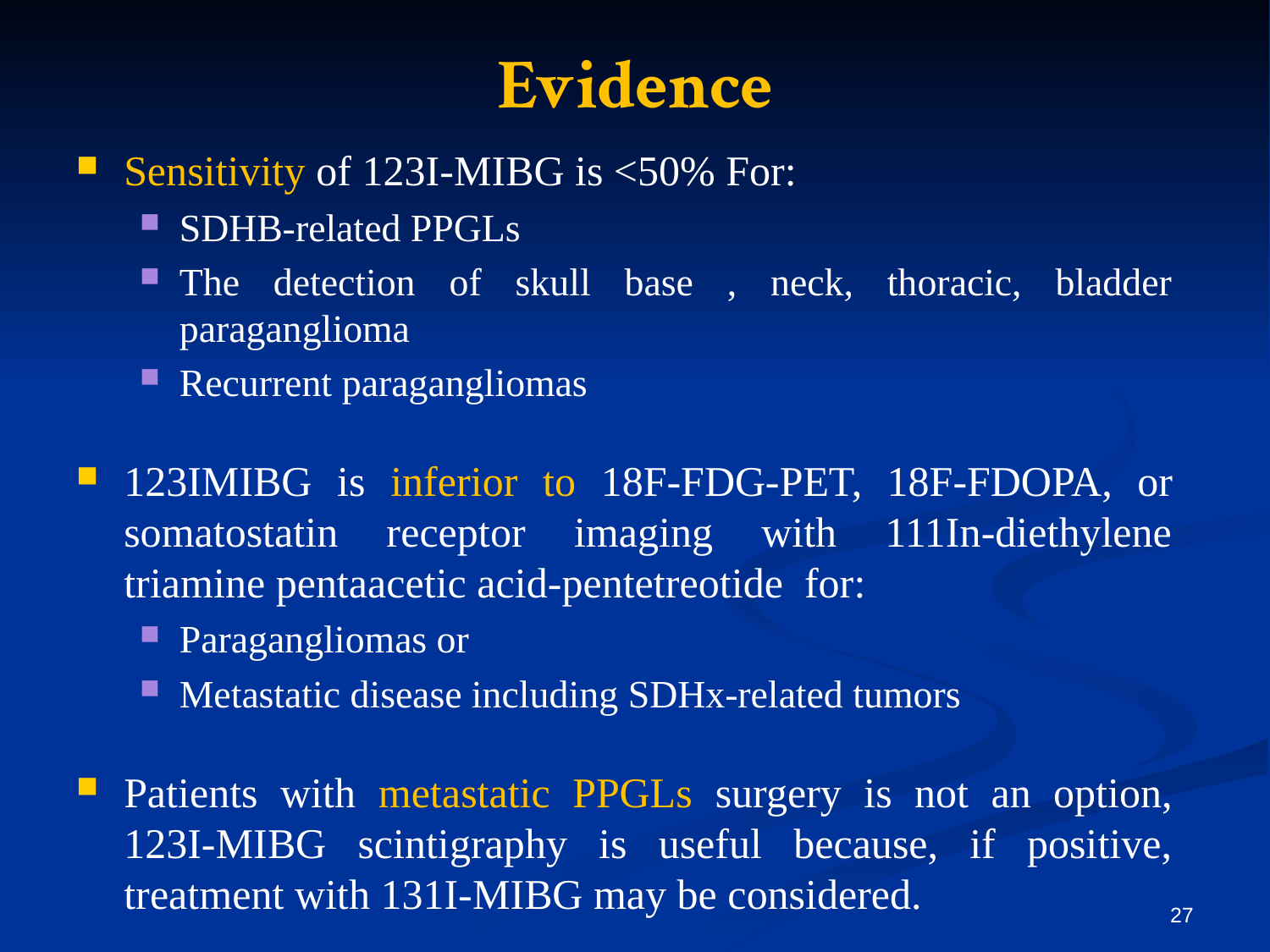

# Evidence
Sensitivity of 123I-MIBG is <50% For:
SDHB-related PPGLs
The detection of skull base , neck, thoracic, bladder paraganglioma
Recurrent paragangliomas

123IMIBG is inferior to 18F-FDG-PET, 18F-FDOPA, or somatostatin receptor imaging with 111In-diethylene triamine pentaacetic acid-pentetreotide  for:
Paragangliomas or
Metastatic disease including SDHx-related tumors

Patients with metastatic PPGLs surgery is not an option, 123I-MIBG scintigraphy is useful because, if positive, treatment with 131I-MIBG may be considered.

27